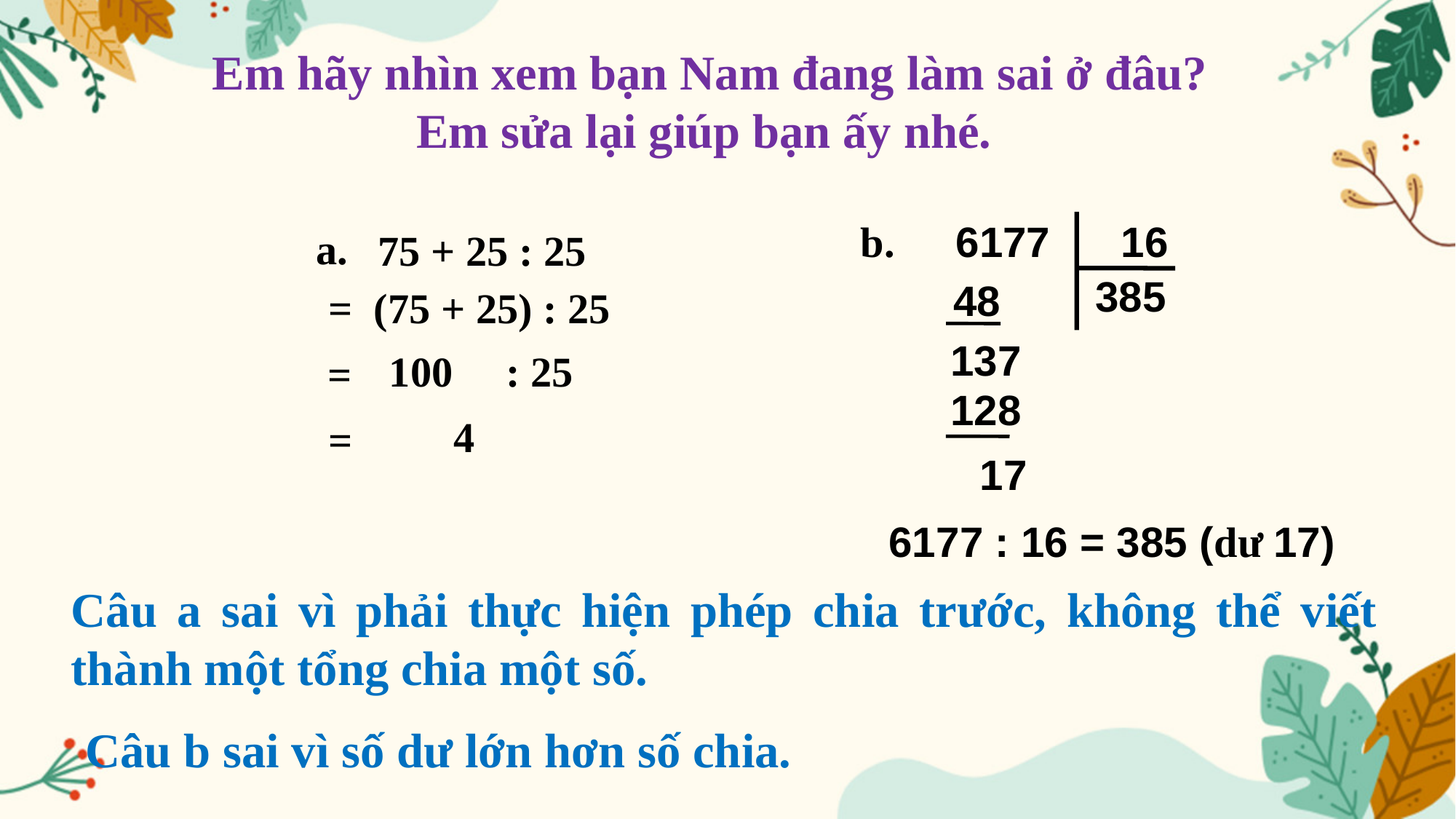

Em hãy nhìn xem bạn Nam đang làm sai ở đâu? Em sửa lại giúp bạn ấy nhé.
b.
   6177      16

a.
     75 + 25 : 25

 385
 48
  =  (75 + 25) : 25
 137
 100     : 25
  =
 128
4
  =
       17

      6177 : 16 = 385 (dư 17)
Câu a sai vì phải thực hiện phép chia trước, không thể viết thành một tổng chia một số.
Câu b sai vì số dư lớn hơn số chia.